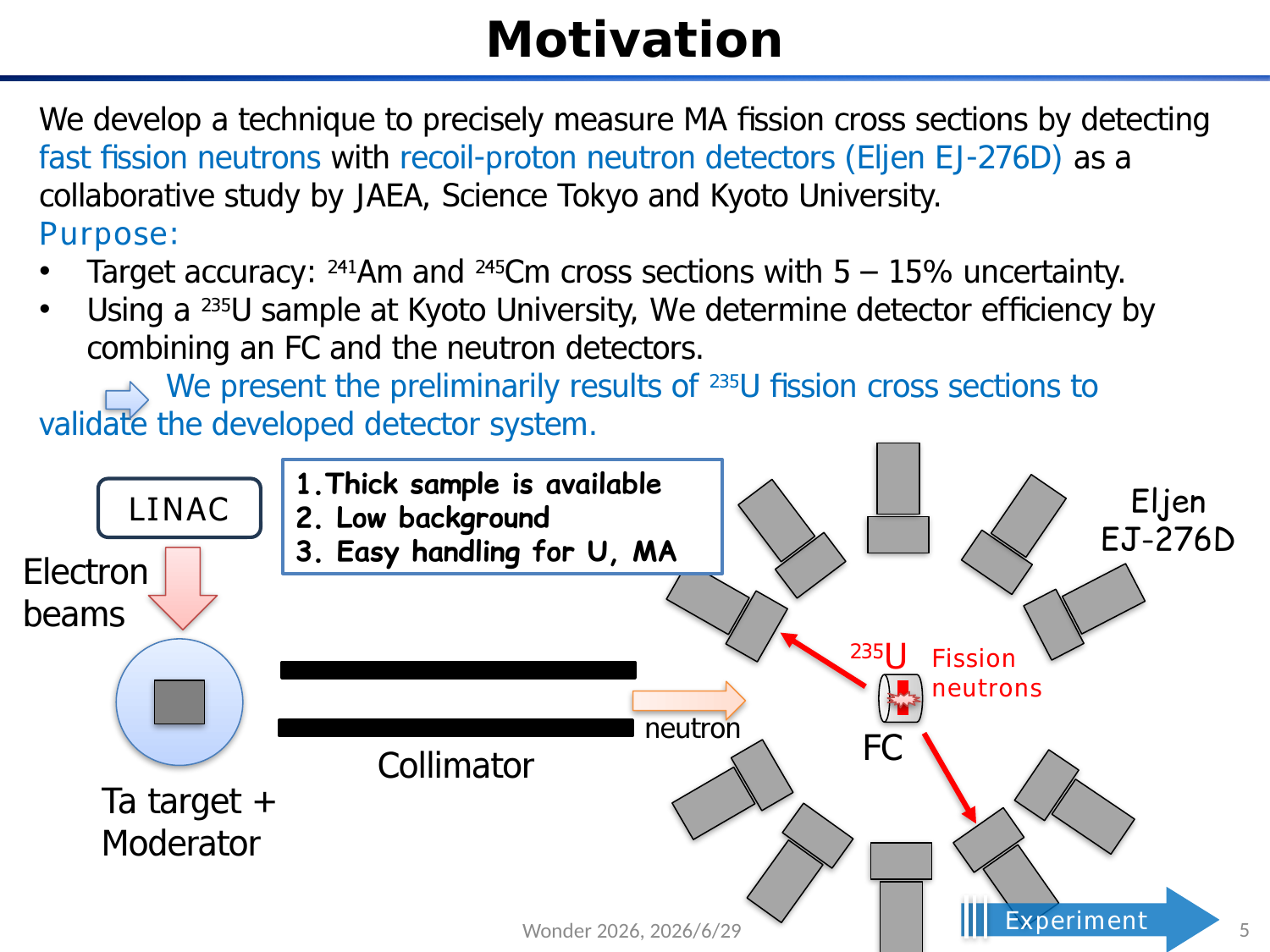

# Motivation
We develop a technique to precisely measure MA fission cross sections by detecting fast fission neutrons with recoil-proton neutron detectors (Eljen EJ-276D) as a collaborative study by JAEA, Science Tokyo and Kyoto University.
Purpose:
Target accuracy: 241Am and 245Cm cross sections with 5 – 15% uncertainty.
Using a 235U sample at Kyoto University, We determine detector efficiency by combining an FC and the neutron detectors.
	We present the preliminarily results of 235U fission cross sections to  	validate the developed detector system.

1.Thick sample is available
2. Low background
3. Easy handling for U, MA
Eljen
EJ-276D

LINAC

Electron
beams

235U
Fission
neutrons

neutron
FC

Collimator

Ta target +
Moderator

Experiment
5
Wonder 2026, 2026/6/29